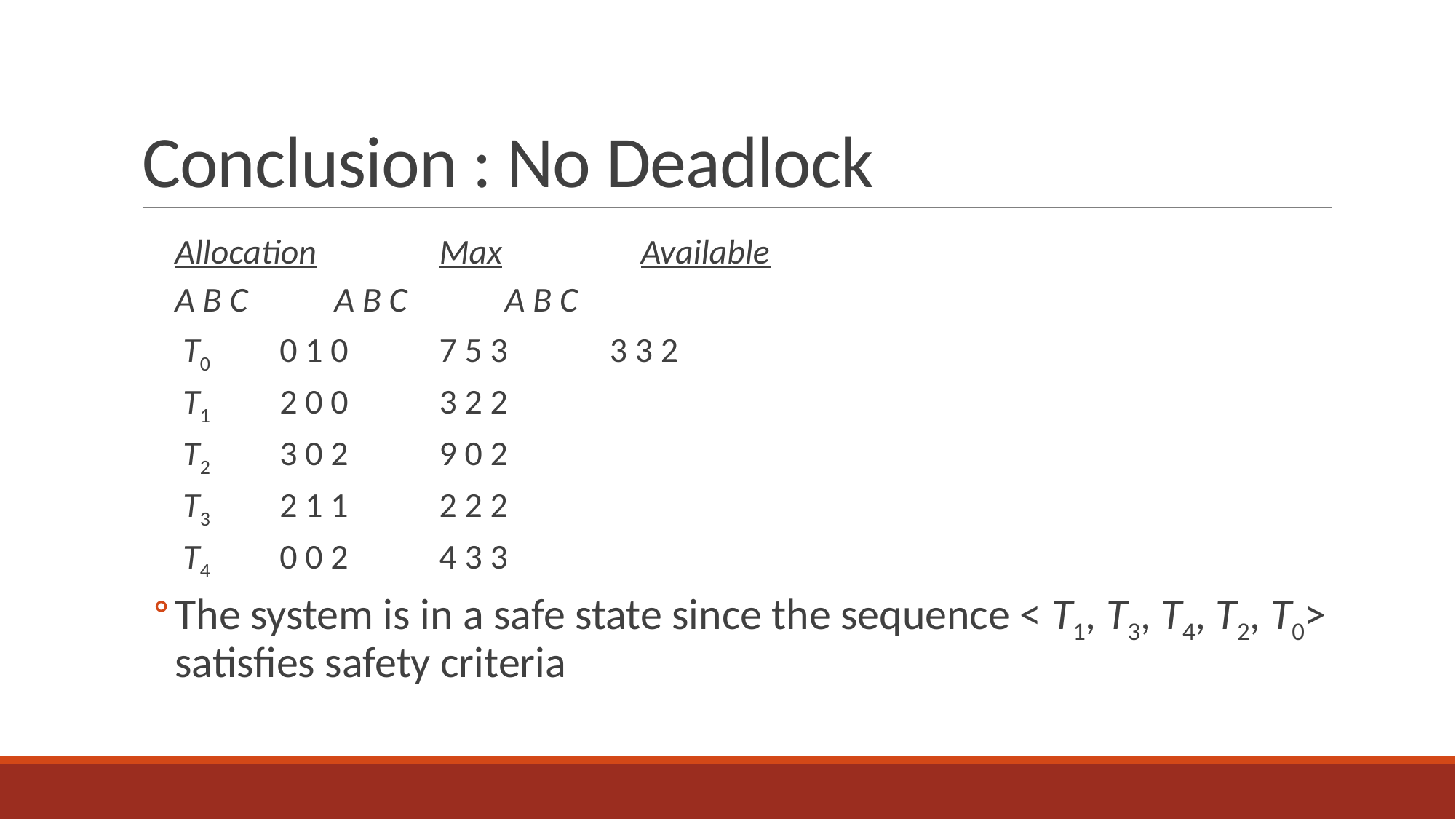

# Conclusion : No Deadlock
			Allocation	       Max	      Available
			A B C	       A B C 	  A B C
		 T0	0 1 0	       7 5 3 	  3 3 2
		 T1	2 0 0 	       3 2 2
		 T2	3 0 2 	       9 0 2
		 T3	2 1 1 	       2 2 2
		 T4	0 0 2	       4 3 3
The system is in a safe state since the sequence < T1, T3, T4, T2, T0> satisfies safety criteria